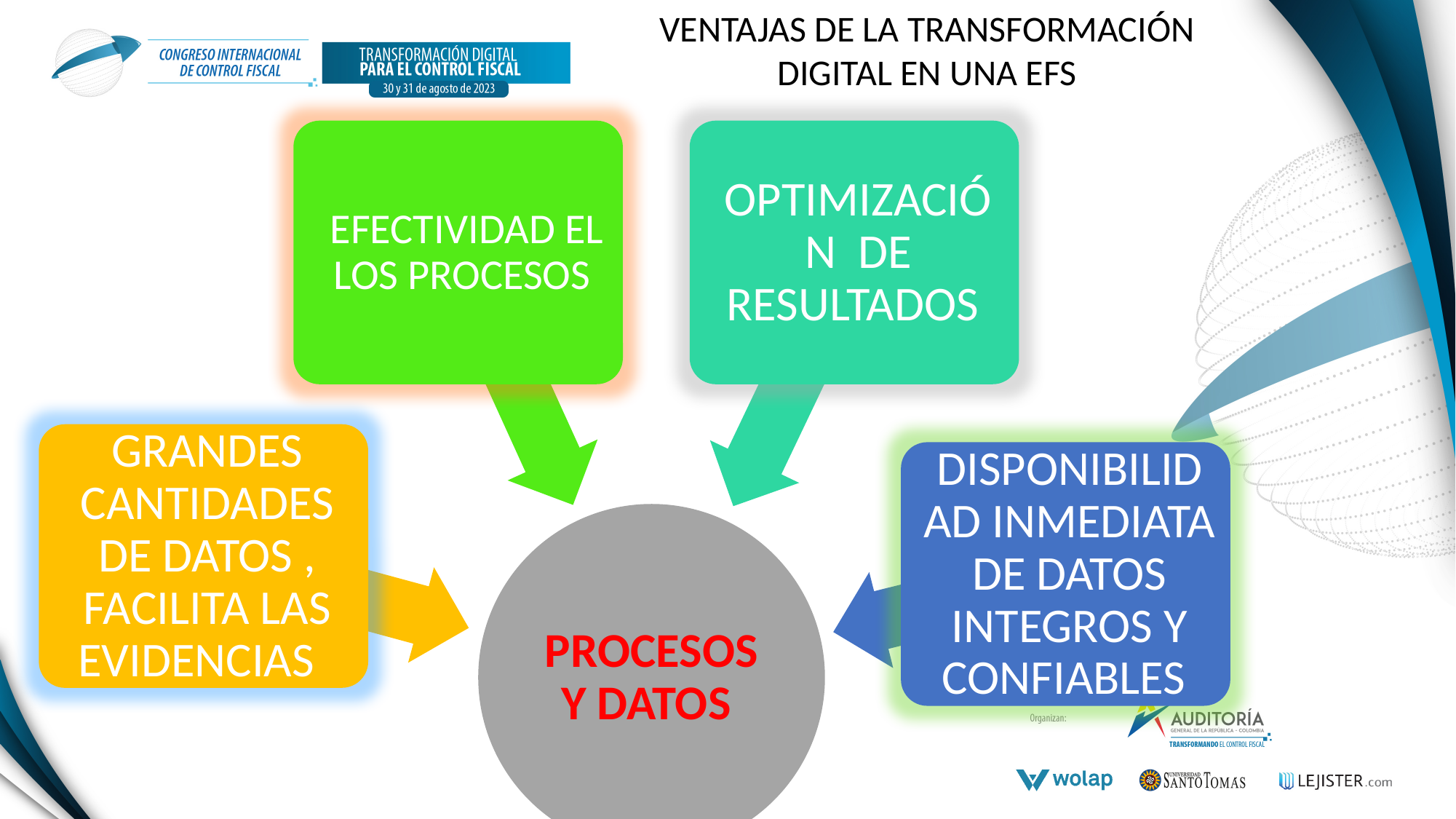

VENTAJAS DE LA TRANSFORMACIÓN  DIGITAL EN UNA EFS
PROCESOS Y DATOS
GRANDES CANTIDADES DE DATOS , FACILITA LAS EVIDENCIAS
 EFECTIVIDAD EL LOS PROCESOS
OPTIMIZACIÓN  DE RESULTADOS
DISPONIBILIDAD INMEDIATA DE DATOS INTEGROS Y CONFIABLES